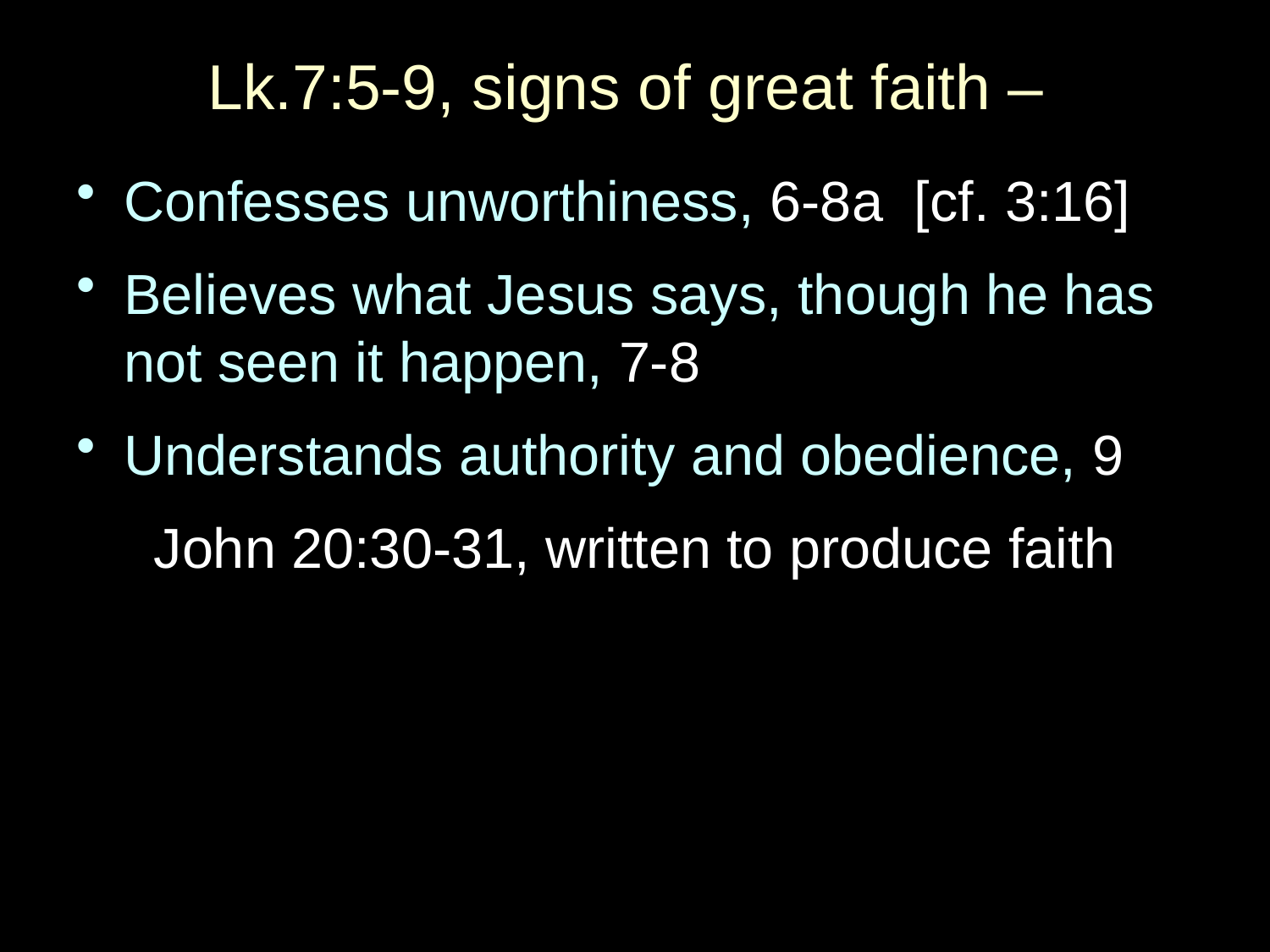

# Lk.7:5-9, signs of great faith –
Confesses unworthiness, 6-8a  [cf. 3:16]
Believes what Jesus says, though he has not seen it happen, 7-8
Understands authority and obedience, 9
John 20:30-31, written to produce faith